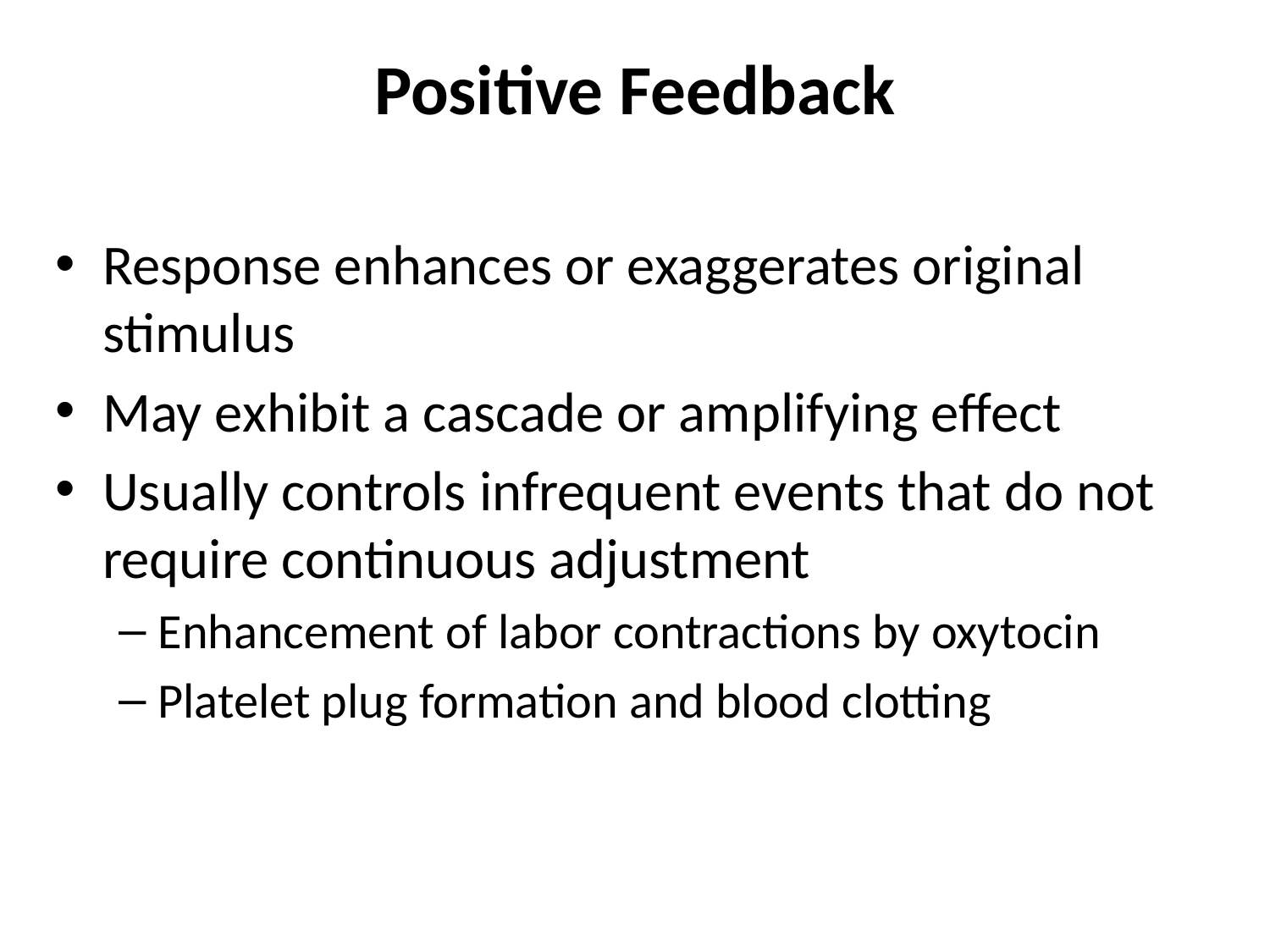

# Positive Feedback
Response enhances or exaggerates original stimulus
May exhibit a cascade or amplifying effect
Usually controls infrequent events that do not require continuous adjustment
Enhancement of labor contractions by oxytocin
Platelet plug formation and blood clotting